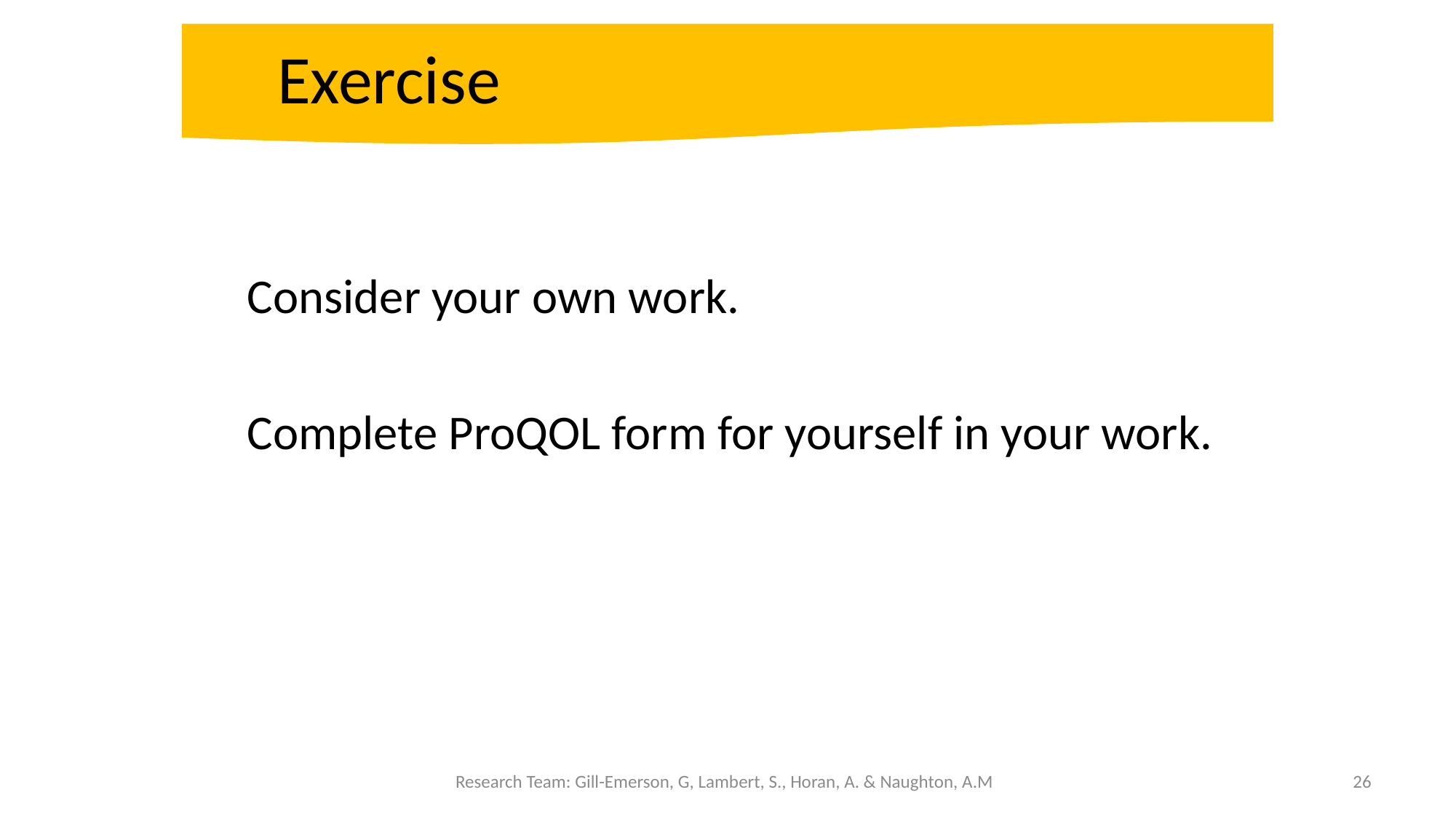

Exercise

Consider your own work.

Complete ProQOL form for yourself in your work.

Research Team: Gill-Emerson, G, Lambert, S., Horan, A. & Naughton, A.M
26